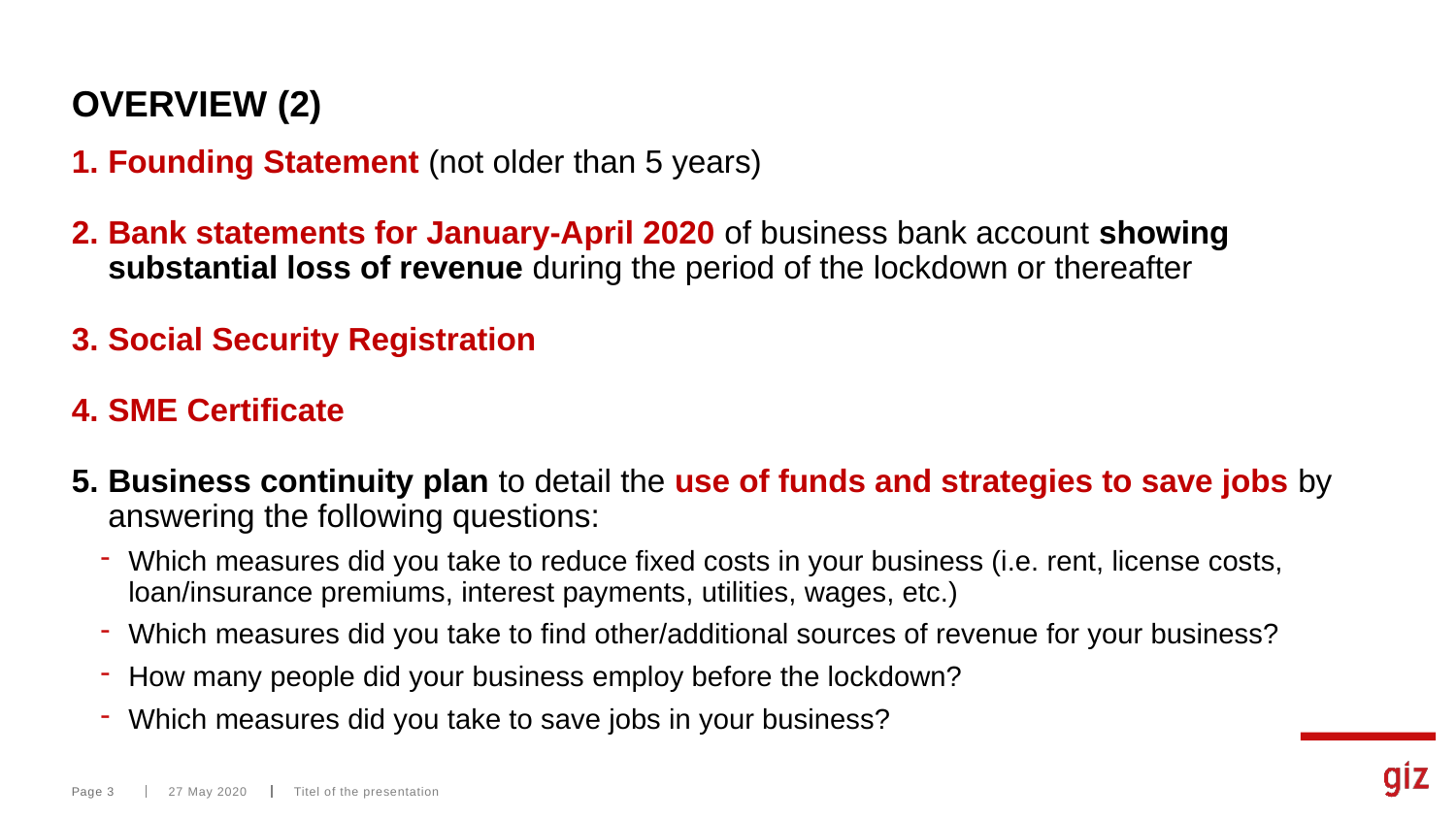

# OVERVIEW (2)
Founding Statement (not older than 5 years)
Bank statements for January-April 2020 of business bank account showing substantial loss of revenue during the period of the lockdown or thereafter
Social Security Registration
SME Certificate
Business continuity plan to detail the use of funds and strategies to save jobs by answering the following questions:
Which measures did you take to reduce fixed costs in your business (i.e. rent, license costs, loan/insurance premiums, interest payments, utilities, wages, etc.)
Which measures did you take to find other/additional sources of revenue for your business?
How many people did your business employ before the lockdown?
Which measures did you take to save jobs in your business?

Page 3
27 May 2020
Titel of the presentation